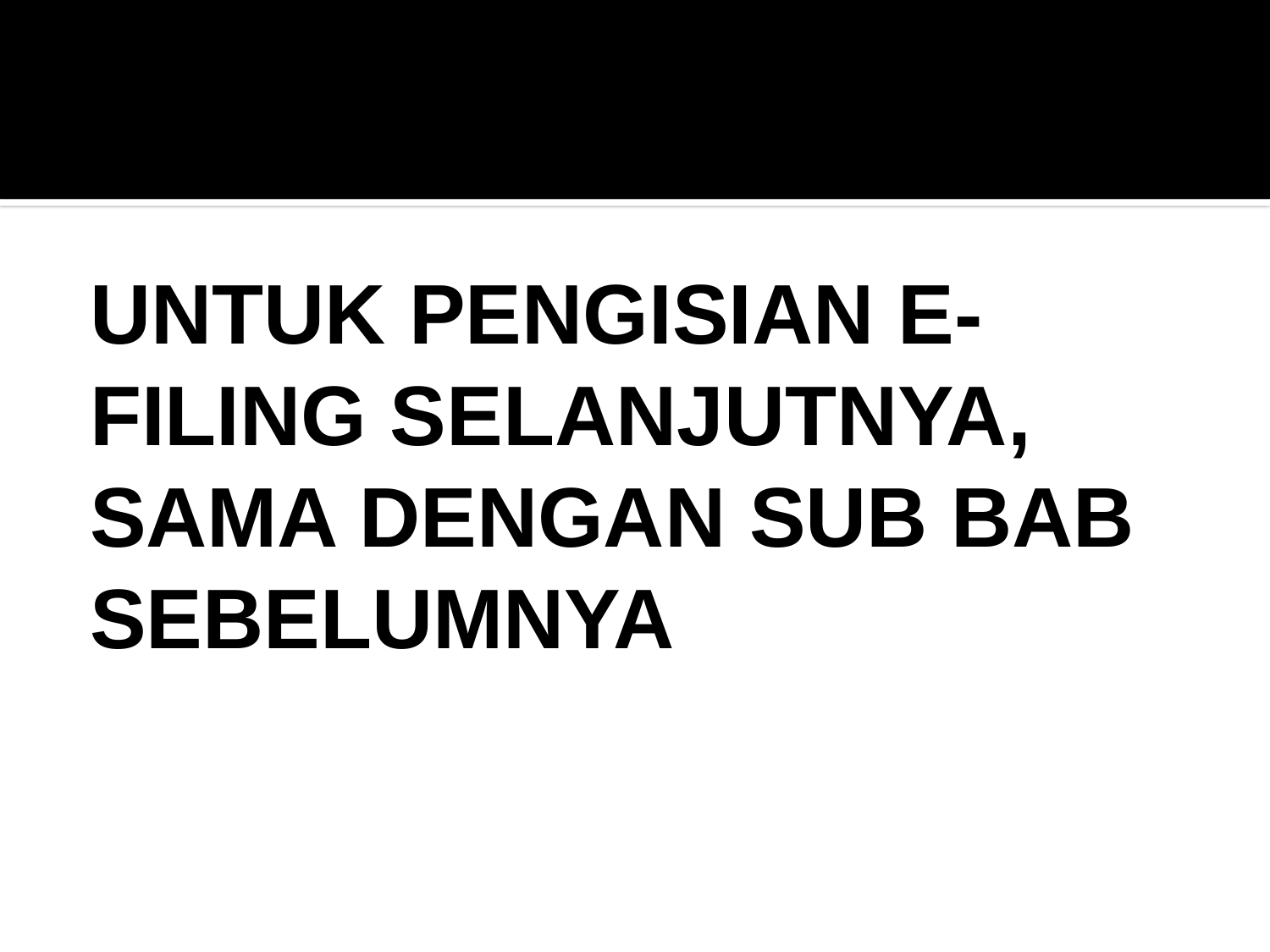

#
	UNTUK PENGISIAN E-FILING SELANJUTNYA, SAMA DENGAN SUB BAB SEBELUMNYA